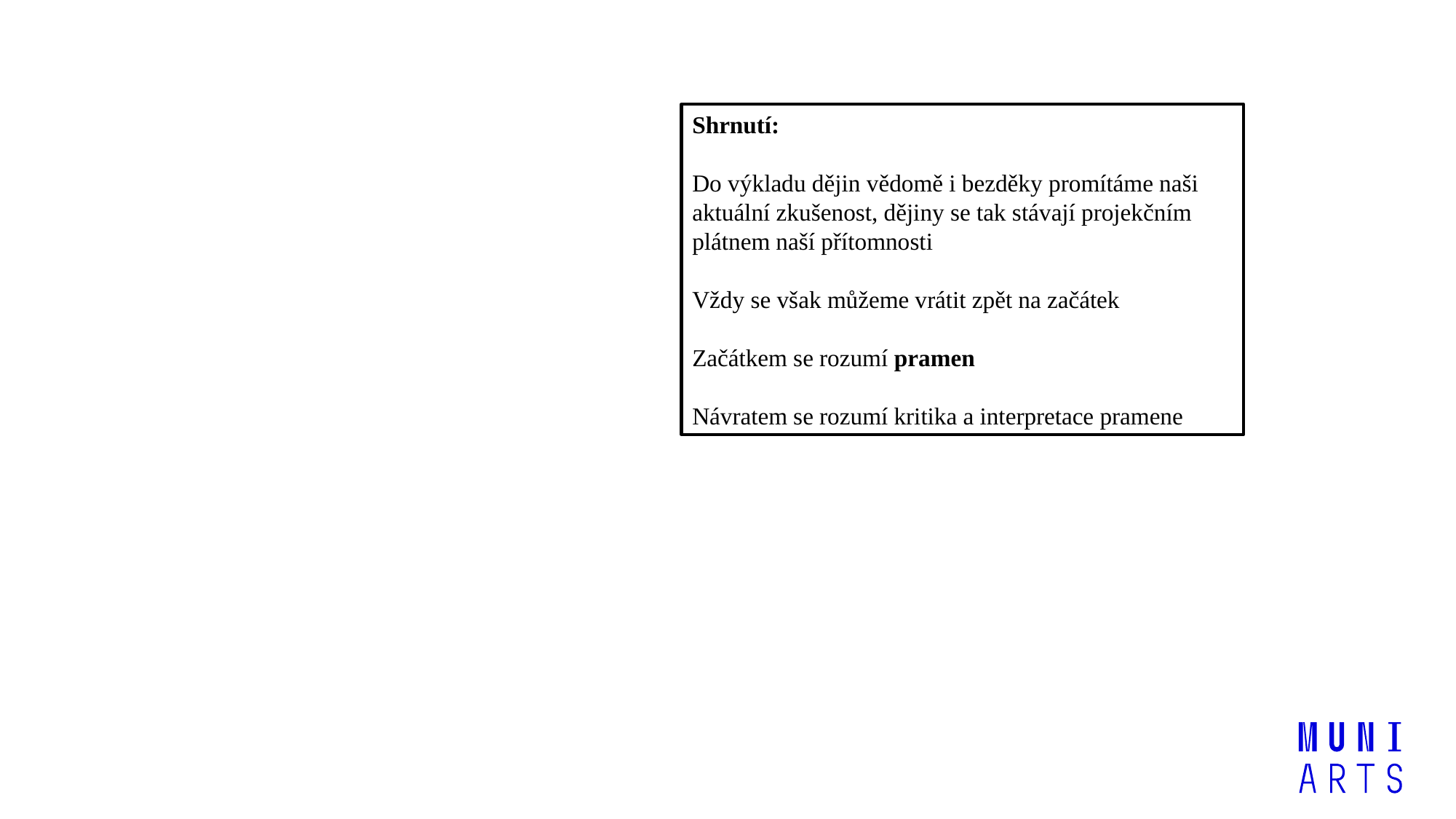

Shrnutí:

Do výkladu dějin vědomě i bezděky promítáme naši aktuální zkušenost, dějiny se tak stávají projekčním plátnem naší přítomnosti

Vždy se však můžeme vrátit zpět na začátek

Začátkem se rozumí pramen

Návratem se rozumí kritika a interpretace pramene